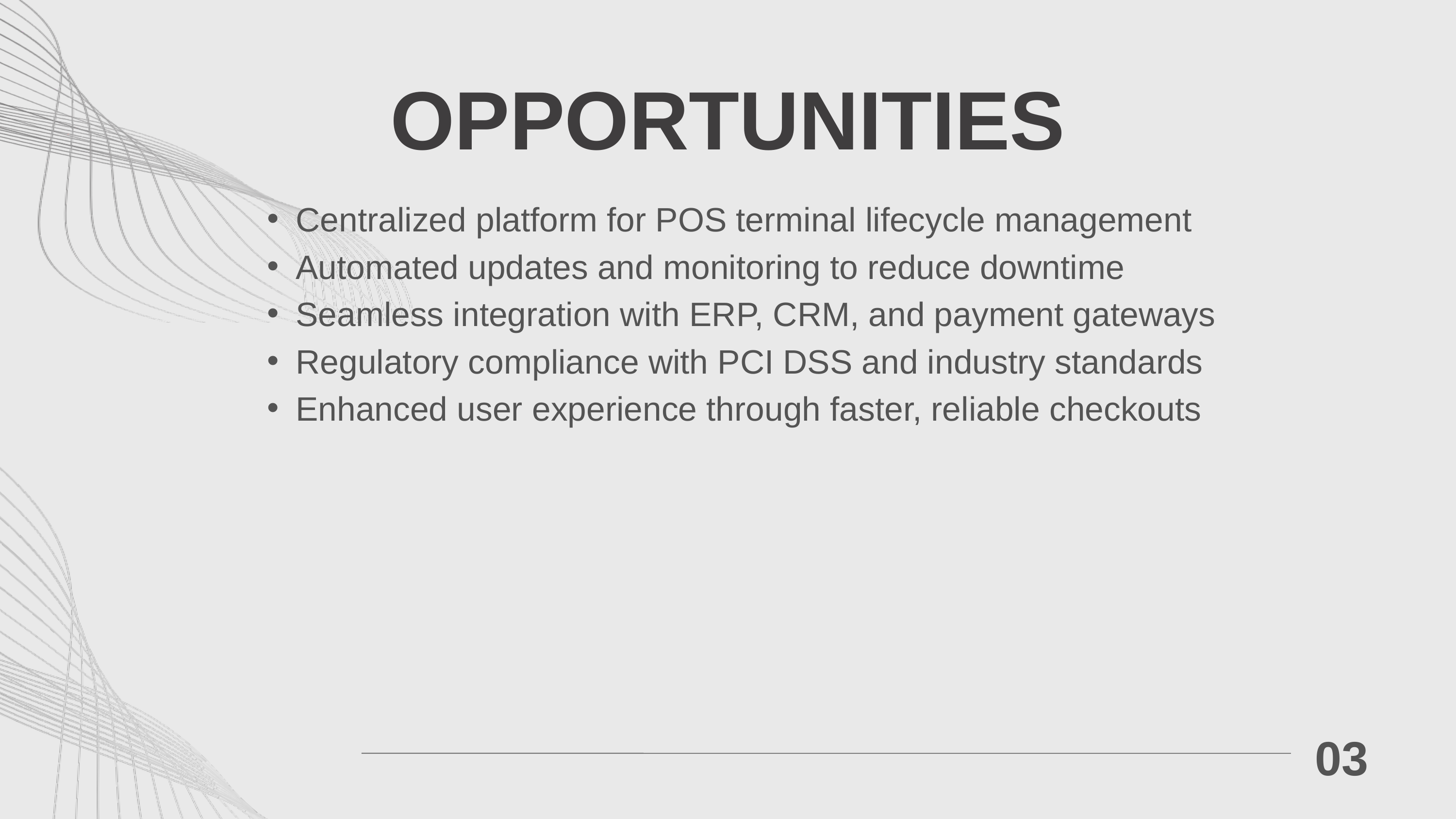

OPPORTUNITIES
Centralized platform for POS terminal lifecycle management
Automated updates and monitoring to reduce downtime
Seamless integration with ERP, CRM, and payment gateways
Regulatory compliance with PCI DSS and industry standards
Enhanced user experience through faster, reliable checkouts

03